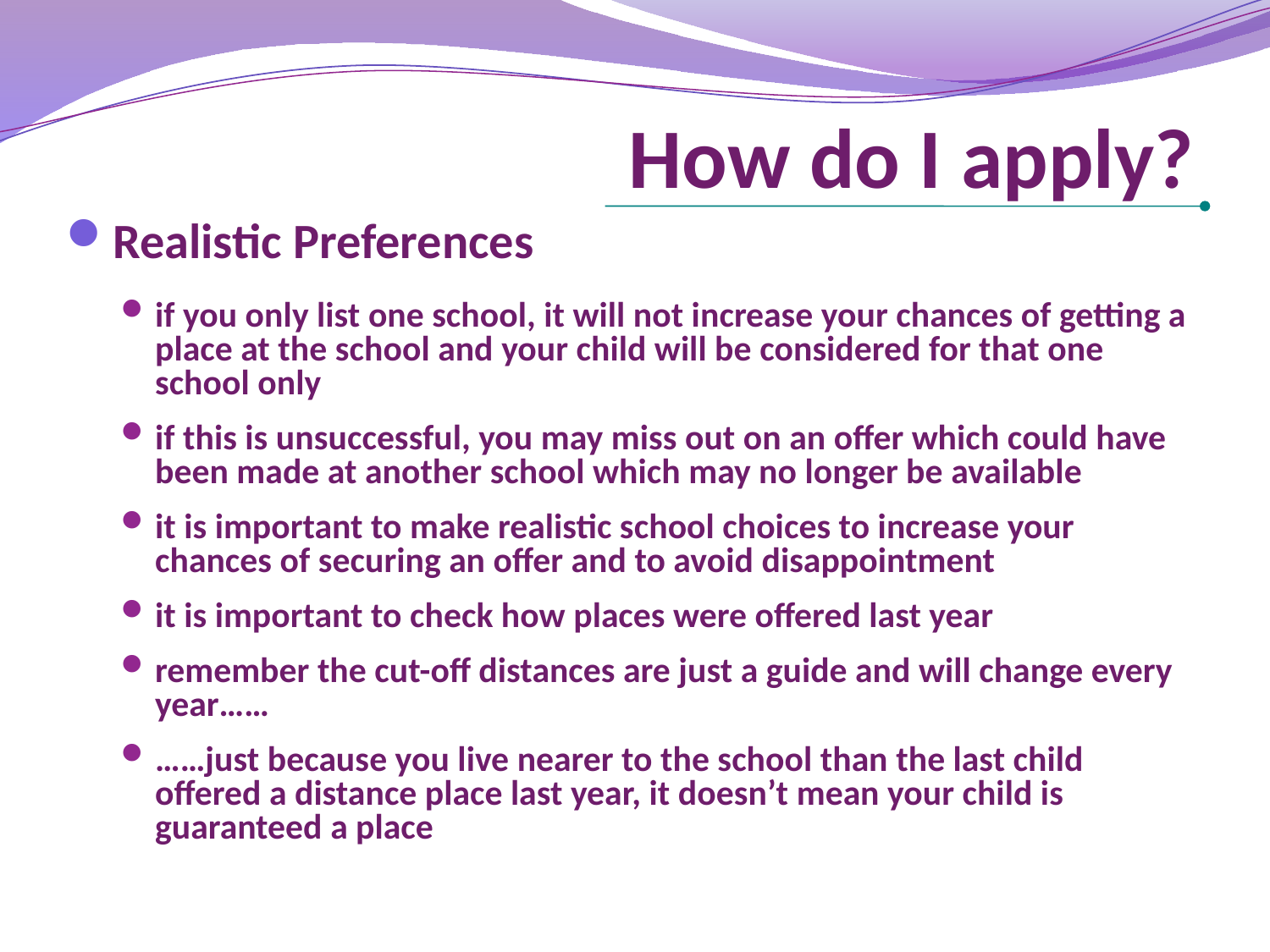

# How do I apply?

Realistic Preferences
if you only list one school, it will not increase your chances of getting a place at the school and your child will be considered for that one school only
if this is unsuccessful, you may miss out on an offer which could have been made at another school which may no longer be available
it is important to make realistic school choices to increase your chances of securing an offer and to avoid disappointment
it is important to check how places were offered last year
remember the cut-off distances are just a guide and will change every year……
……just because you live nearer to the school than the last child offered a distance place last year, it doesn’t mean your child is guaranteed a place